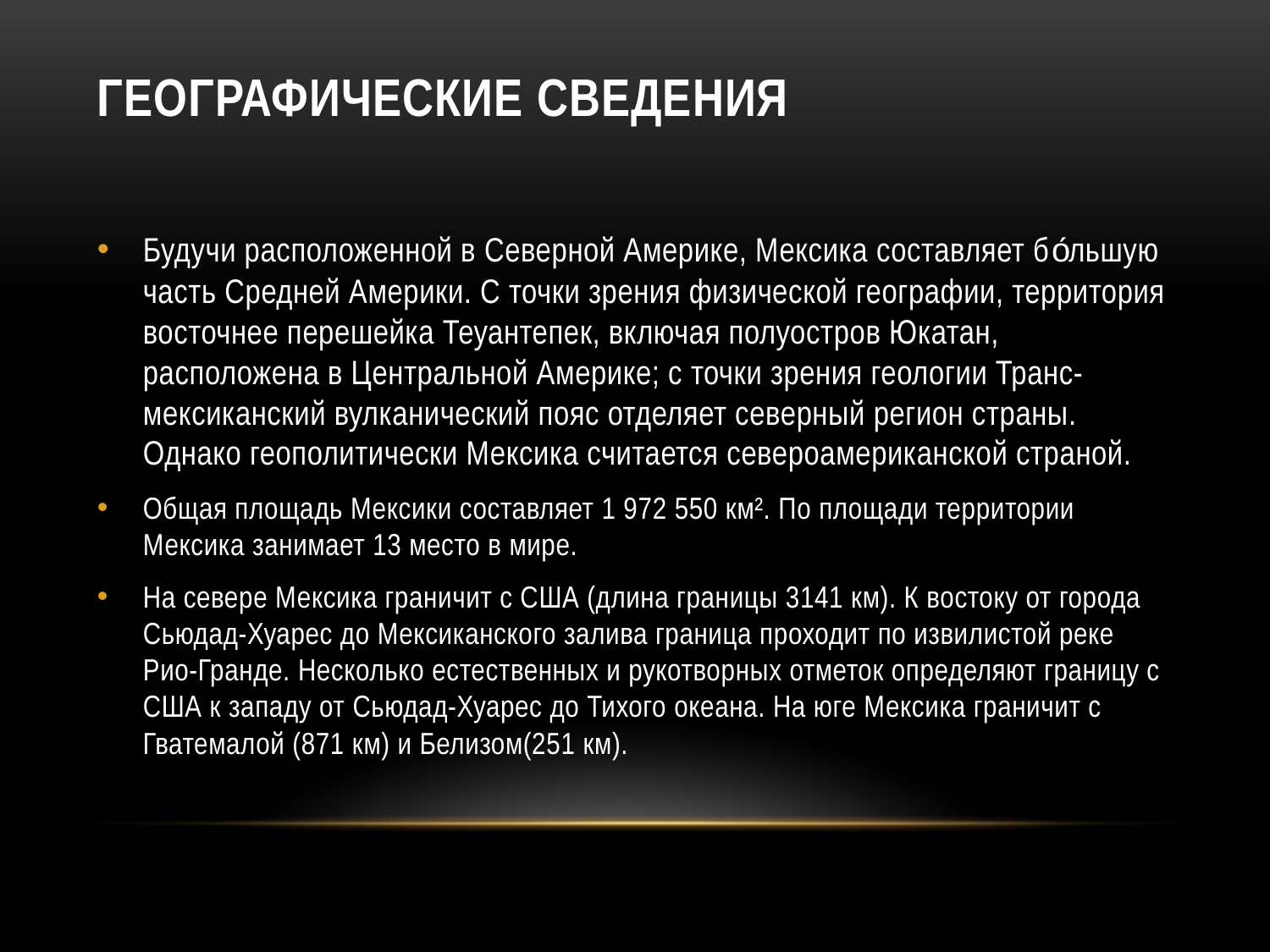

# Географические сведения
Будучи расположенной в Северной Америке, Мексика составляет бо́льшую часть Средней Америки. С точки зрения физической географии, территория восточнее перешейка Теуантепек, включая полуостров Юкатан, расположена в Центральной Америке; с точки зрения геологии Транс-мексиканский вулканический пояс отделяет северный регион страны. Однако геополитически Мексика считается североамериканской страной.
Общая площадь Мексики составляет 1 972 550 км². По площади территории Мексика занимает 13 место в мире.
На севере Мексика граничит с США (длина границы 3141 км). К востоку от города Сьюдад-Хуарес до Мексиканского залива граница проходит по извилистой реке Рио-Гранде. Несколько естественных и рукотворных отметок определяют границу с США к западу от Сьюдад-Хуарес до Тихого океана. На юге Мексика граничит с Гватемалой (871 км) и Белизом(251 км).